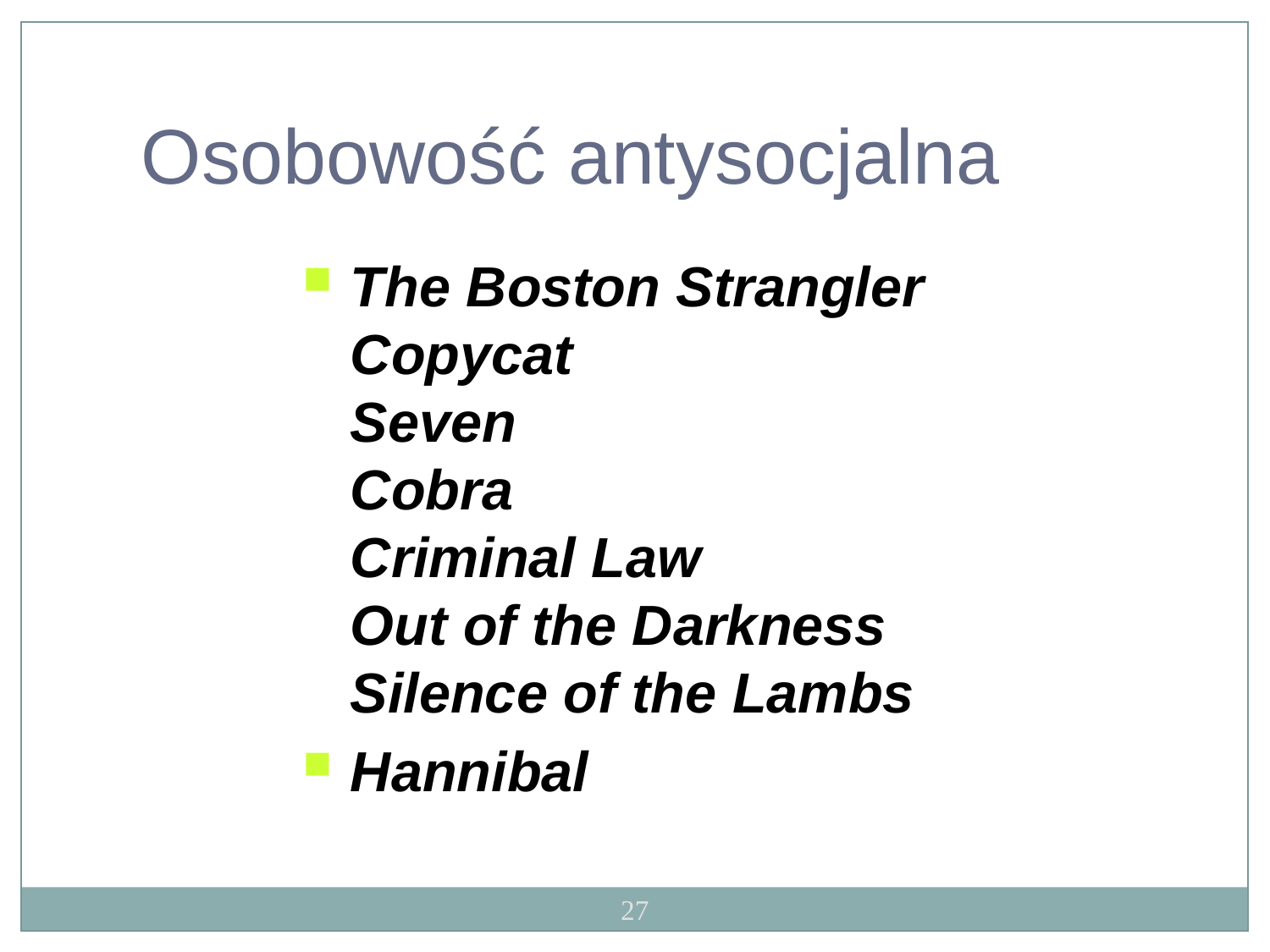

Osobowość antysocjalna
The Boston Strangler 
Copycat 
Seven 
Cobra 
Criminal Law 
Out of the Darkness 
Silence of the Lambs
Hannibal
27